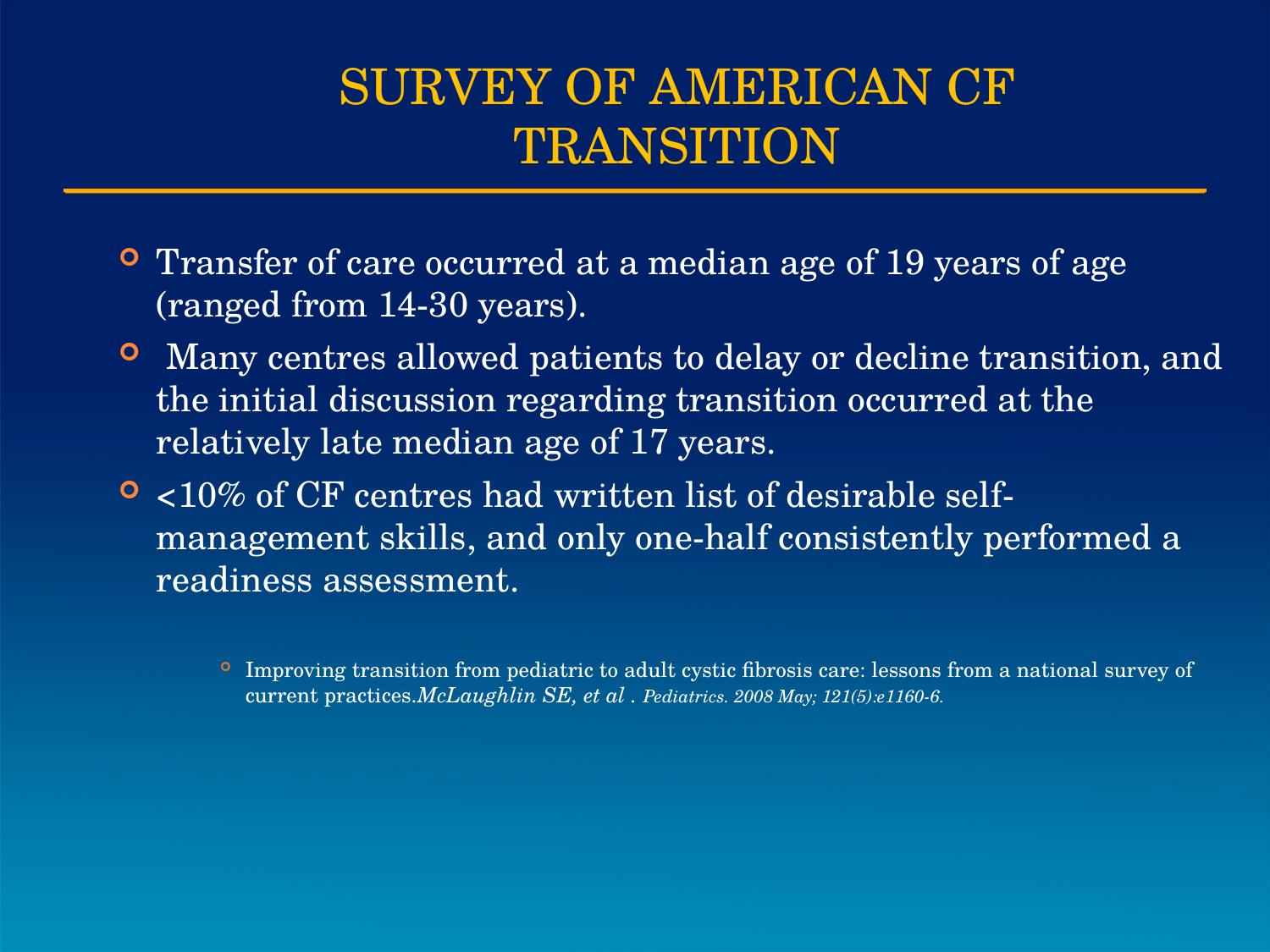

# Survey of American CF transition
Transfer of care occurred at a median age of 19 years of age (ranged from 14-30 years).
 Many centres allowed patients to delay or decline transition, and the initial discussion regarding transition occurred at the relatively late median age of 17 years.
<10% of CF centres had written list of desirable self-management skills, and only one-half consistently performed a readiness assessment.

Improving transition from pediatric to adult cystic fibrosis care: lessons from a national survey of current practices.McLaughlin SE, et al . Pediatrics. 2008 May; 121(5):e1160-6.